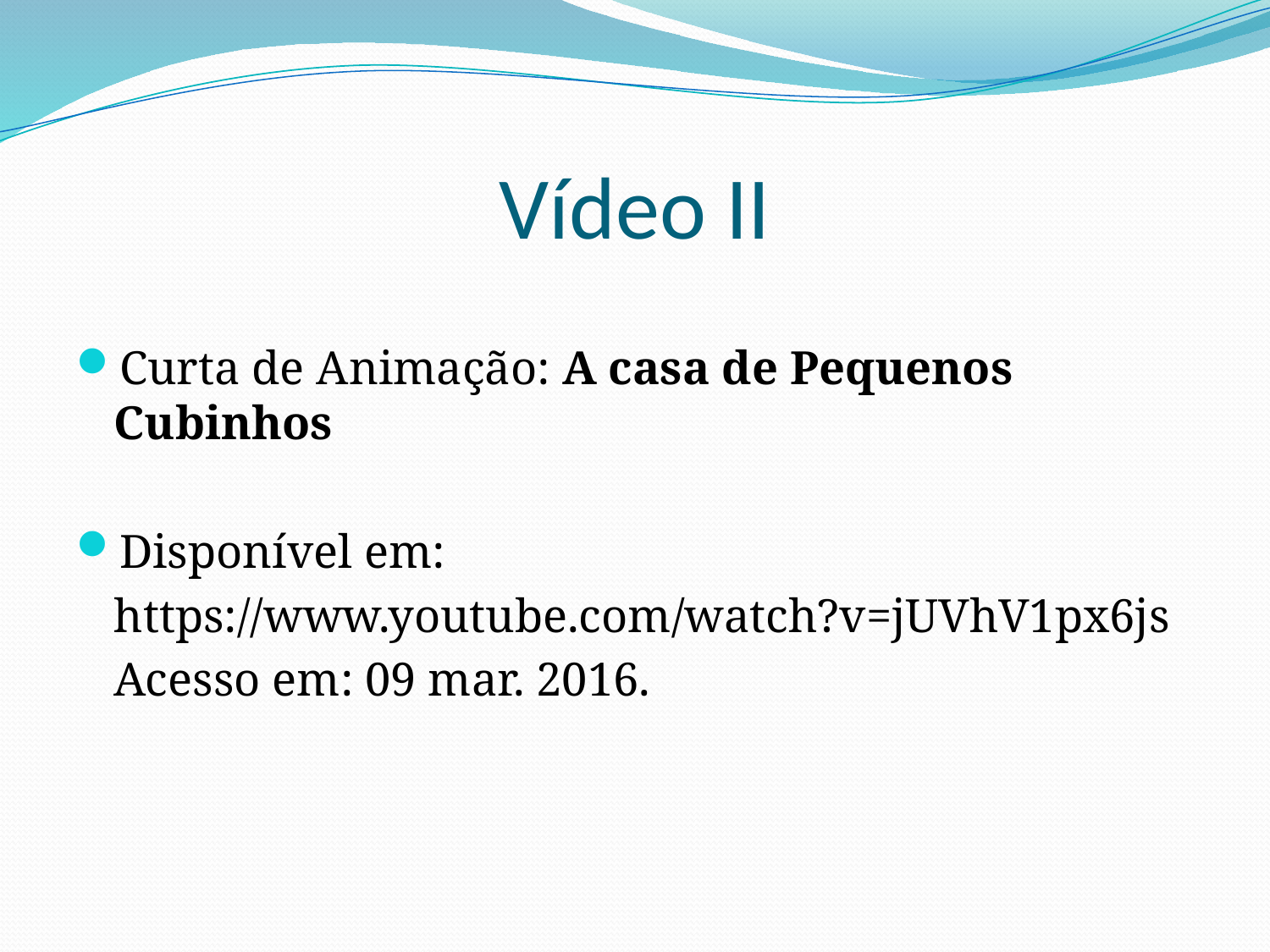

# Vídeo II

Curta de Animação: A casa de Pequenos Cubinhos

Disponível em:
https://www.youtube.com/watch?v=jUVhV1px6js
Acesso em: 09 mar. 2016.